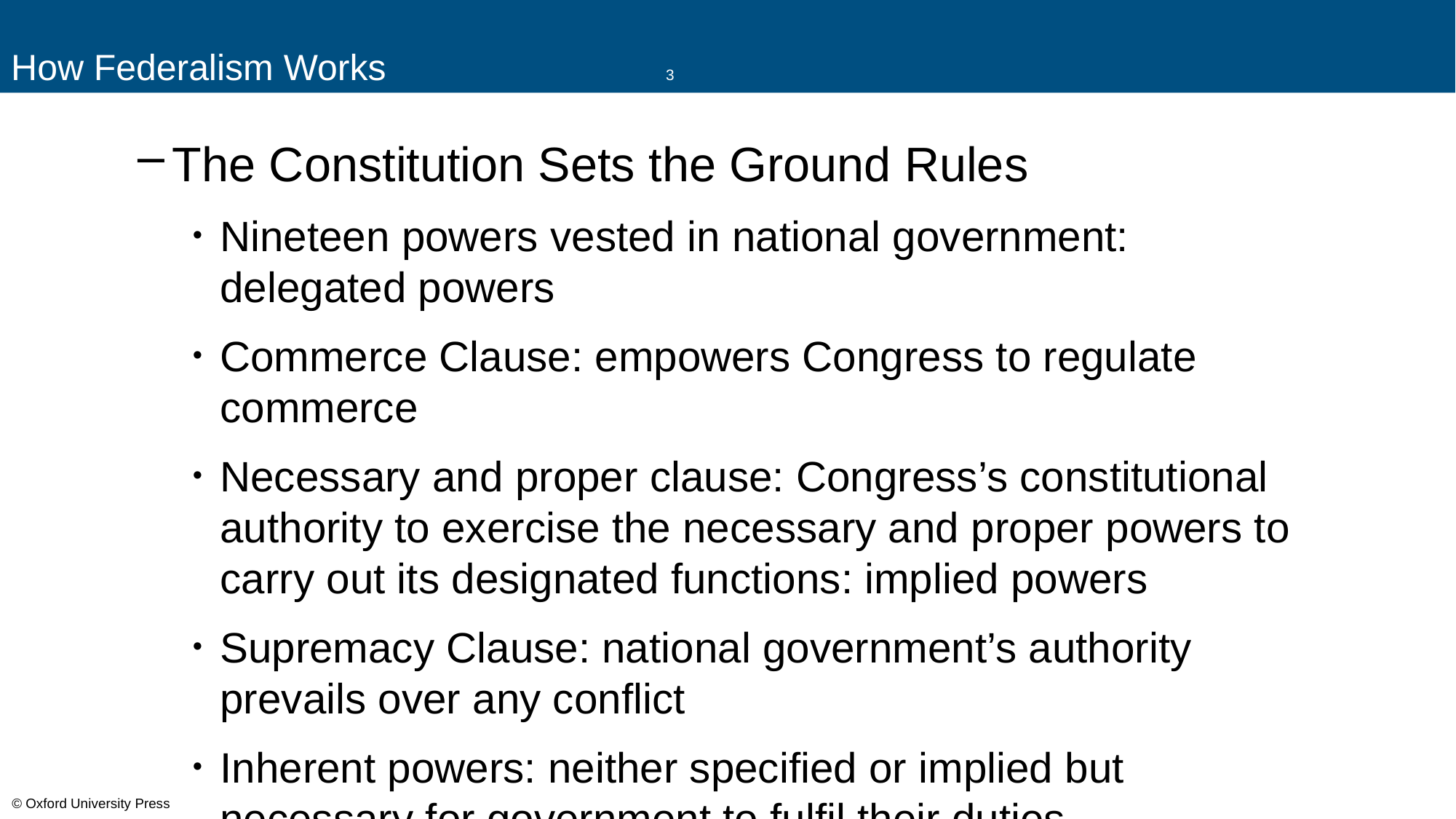

# How Federalism Works			3
The Constitution Sets the Ground Rules
Nineteen powers vested in national government: delegated powers
Commerce Clause: empowers Congress to regulate commerce
Necessary and proper clause: Congress’s constitutional authority to exercise the necessary and proper powers to carry out its designated functions: implied powers
Supremacy Clause: national government’s authority prevails over any conflict
Inherent powers: neither specified or implied but necessary for government to fulfil their duties